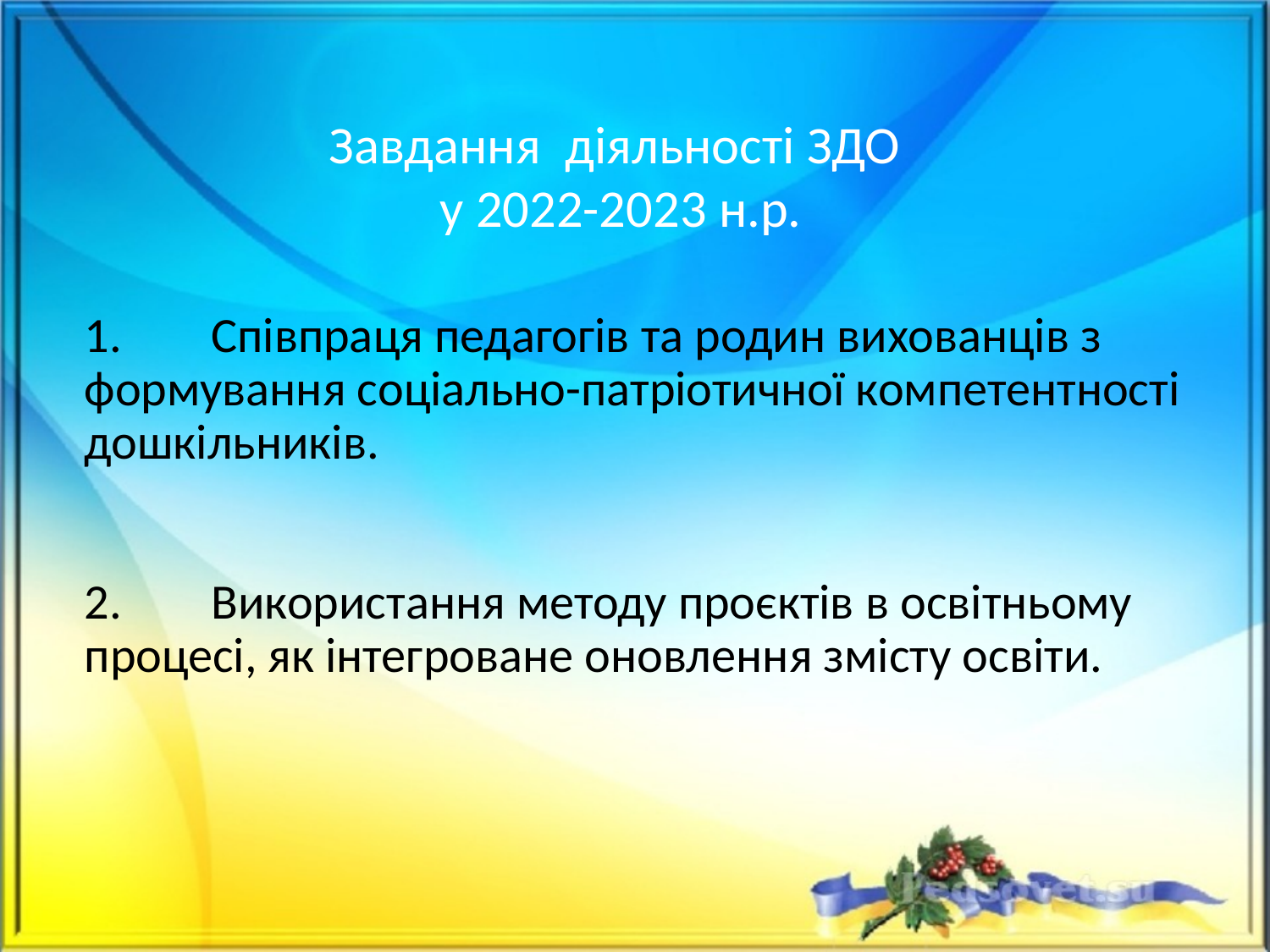

# Завдання  діяльності ЗДО у 2022-2023 н.р.

1.	Співпраця педагогів та родин вихованців з формування соціально-патріотичної компетентності дошкільників.

2.	Використання методу проєктів в освітньому процесі, як інтегроване оновлення змісту освіти.